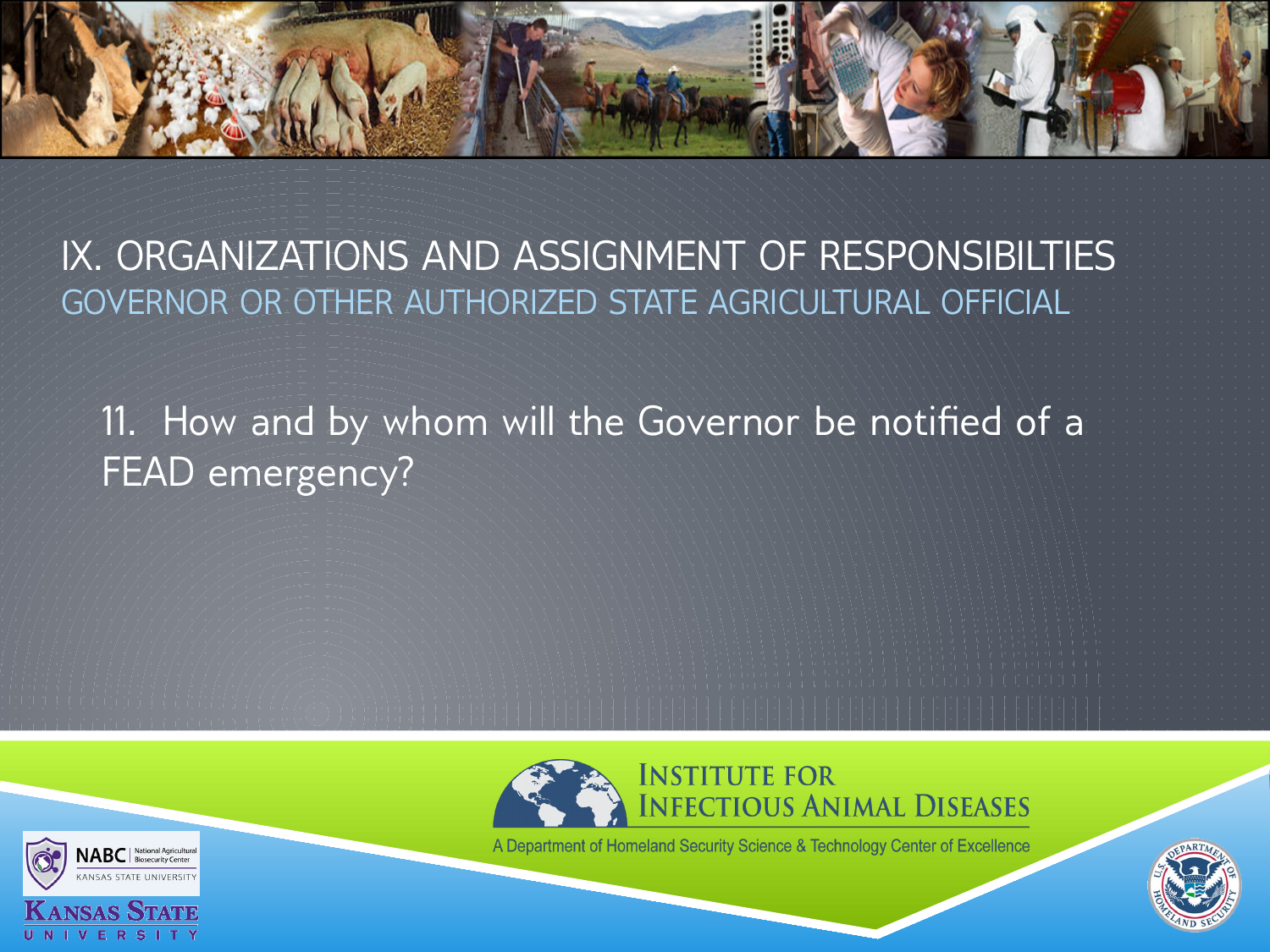

# IX. ORGANIZATIONS AND ASSIGNMENT OF RESPONSIBILTIES Governor or Other Authorized State Agricultural Official
11.  How and by whom will the Governor be notified of a FEAD emergency?